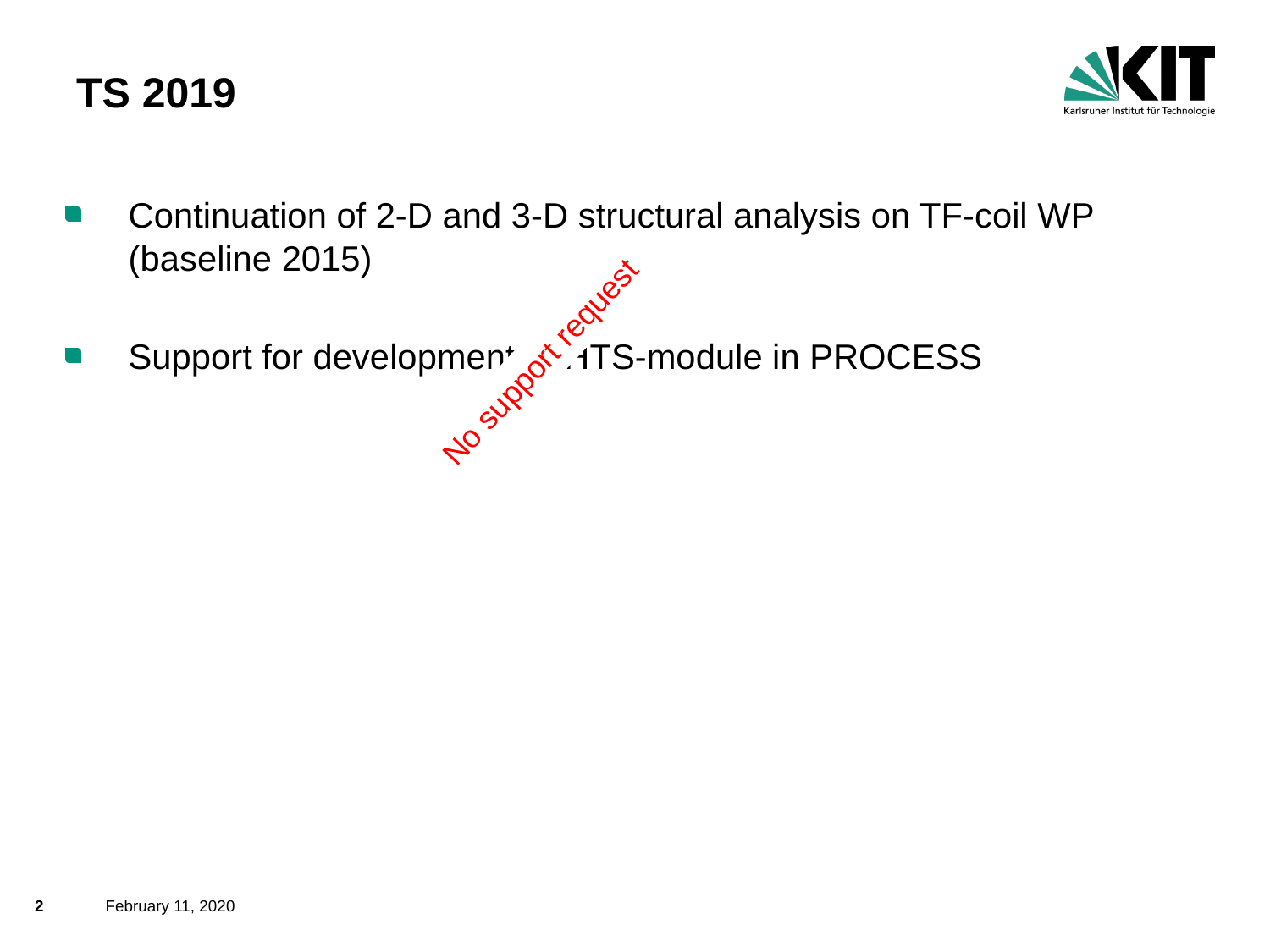

# TS 2019
Continuation of 2-D and 3-D structural analysis on TF-coil WP (baseline 2015)

Support for development of HTS-module in PROCESS

No support request